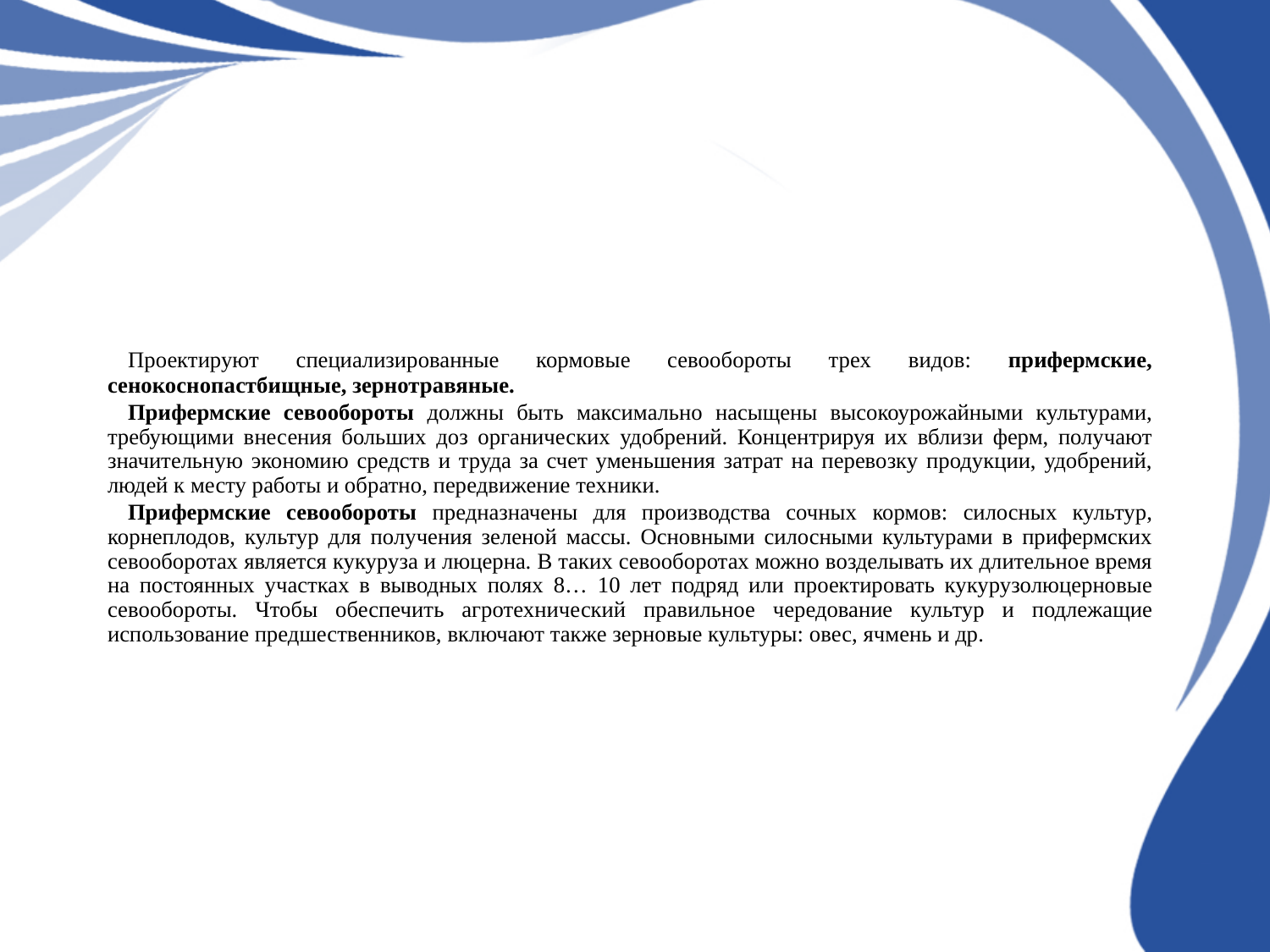

Проектируют специализированные кормовые севообороты трех видов: прифермские, сенокоснопастбищные, зернотравяные.
	Прифермские севообороты должны быть максимально насыщены высокоурожайными культурами, требующими внесения больших доз органических удобрений. Концентрируя их вблизи ферм, получают значительную экономию средств и труда за счет уменьшения затрат на перевозку продукции, удобрений, людей к месту работы и обратно, передвижение техники.
	Прифермские севообороты предназначены для производства сочных кормов: силосных культур, корнеплодов, культур для получения зеленой массы. Основными силосными культурами в прифермских севооборотах является кукуруза и люцерна. В таких севооборотах можно возделывать их длительное время на постоянных участках в выводных полях 8… 10 лет подряд или проектировать кукурузолюцерновые севообороты. Чтобы обеспечить агротехнический правильное чередование культур и подлежащие использование предшественников, включают также зерновые культуры: овес, ячмень и др.